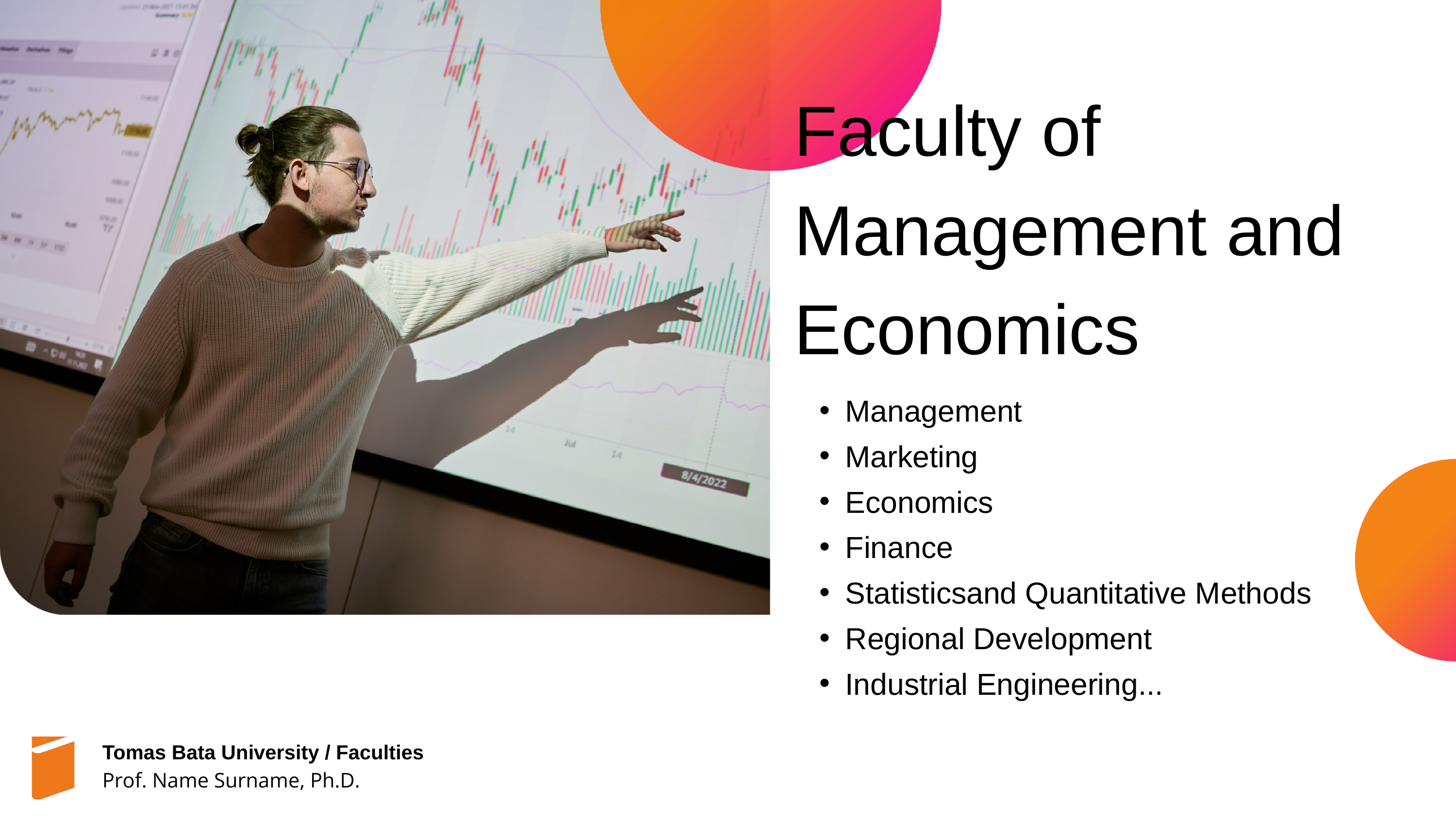

Faculty of Management and Economics
Management
Marketing
Economics
Finance
Statisticsand Quantitative Methods
Regional Development
Industrial Engineering...

Tomas Bata University / Faculties
Prof. Name Surname, Ph.D.